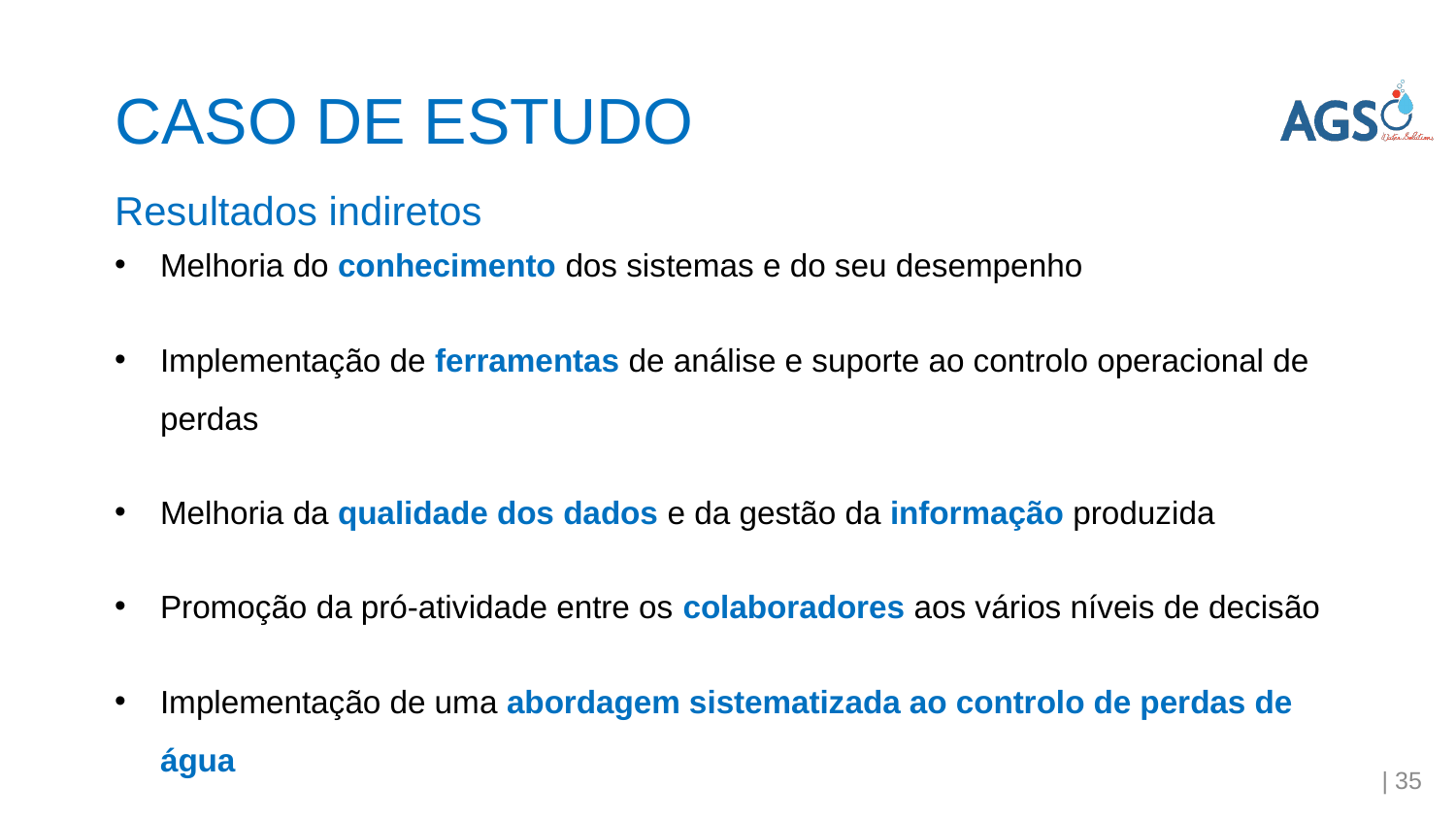

# CASO DE ESTUDO
Resultados indiretos
Melhoria do conhecimento dos sistemas e do seu desempenho
Implementação de ferramentas de análise e suporte ao controlo operacional de perdas
Melhoria da qualidade dos dados e da gestão da informação produzida
Promoção da pró-atividade entre os colaboradores aos vários níveis de decisão
Implementação de uma abordagem sistematizada ao controlo de perdas de água